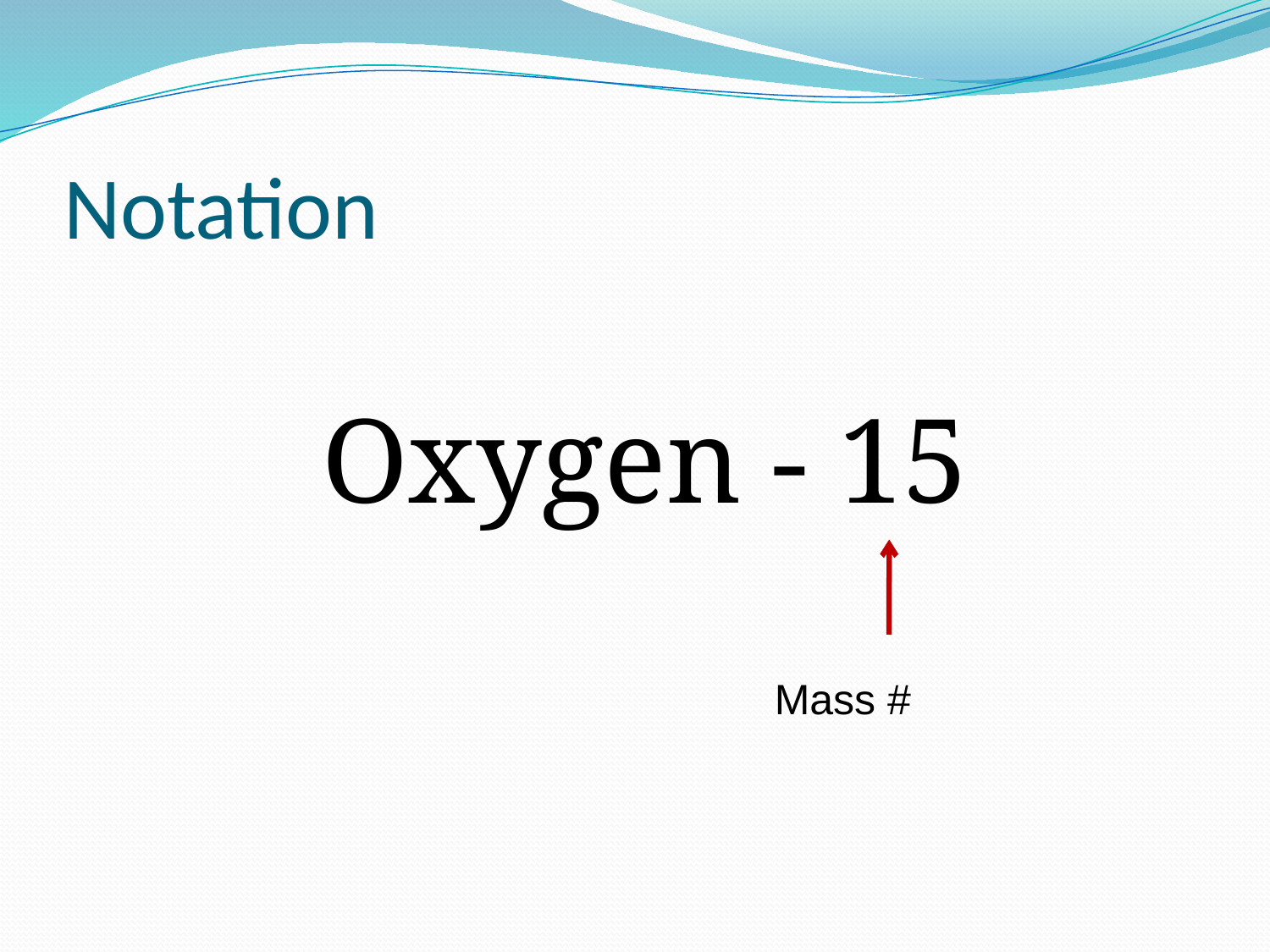

# Notation
Oxygen - 15
Mass #